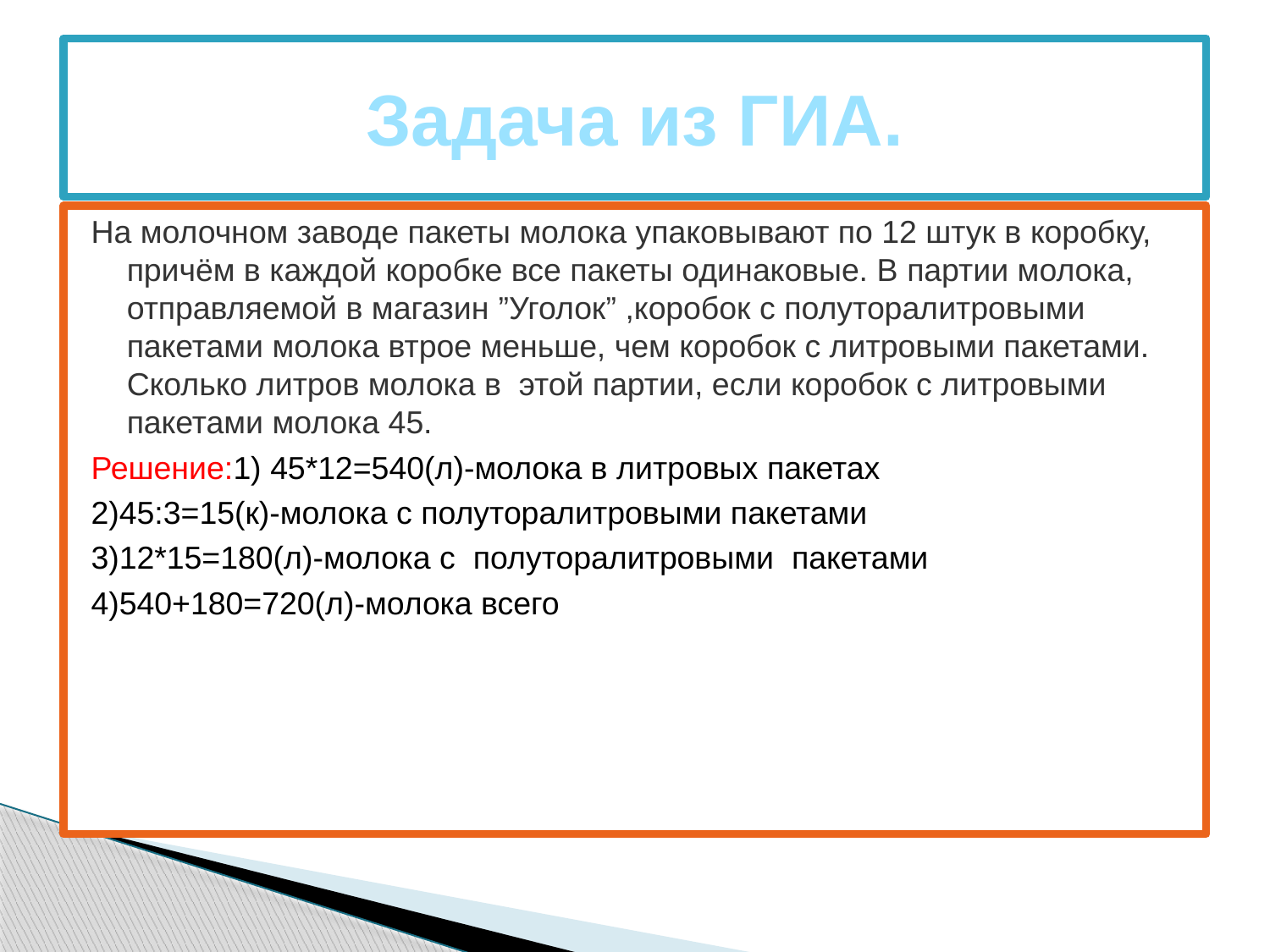

# Задача из ГИА.
На молочном заводе пакеты молока упаковывают по 12 штук в коробку, причём в каждой коробке все пакеты одинаковые. В партии молока, отправляемой в магазин ”Уголок” ,коробок с полуторалитровыми пакетами молока втрое меньше, чем коробок с литровыми пакетами.  Сколько литров молока в  этой партии, если коробок с литровыми пакетами молока 45.
Решение:1) 45*12=540(л)-молока в литровых пакетах
2)45:3=15(к)-молока с полуторалитровыми пакетами
3)12*15=180(л)-молока с  полуторалитровыми  пакетами
4)540+180=720(л)-молока всего